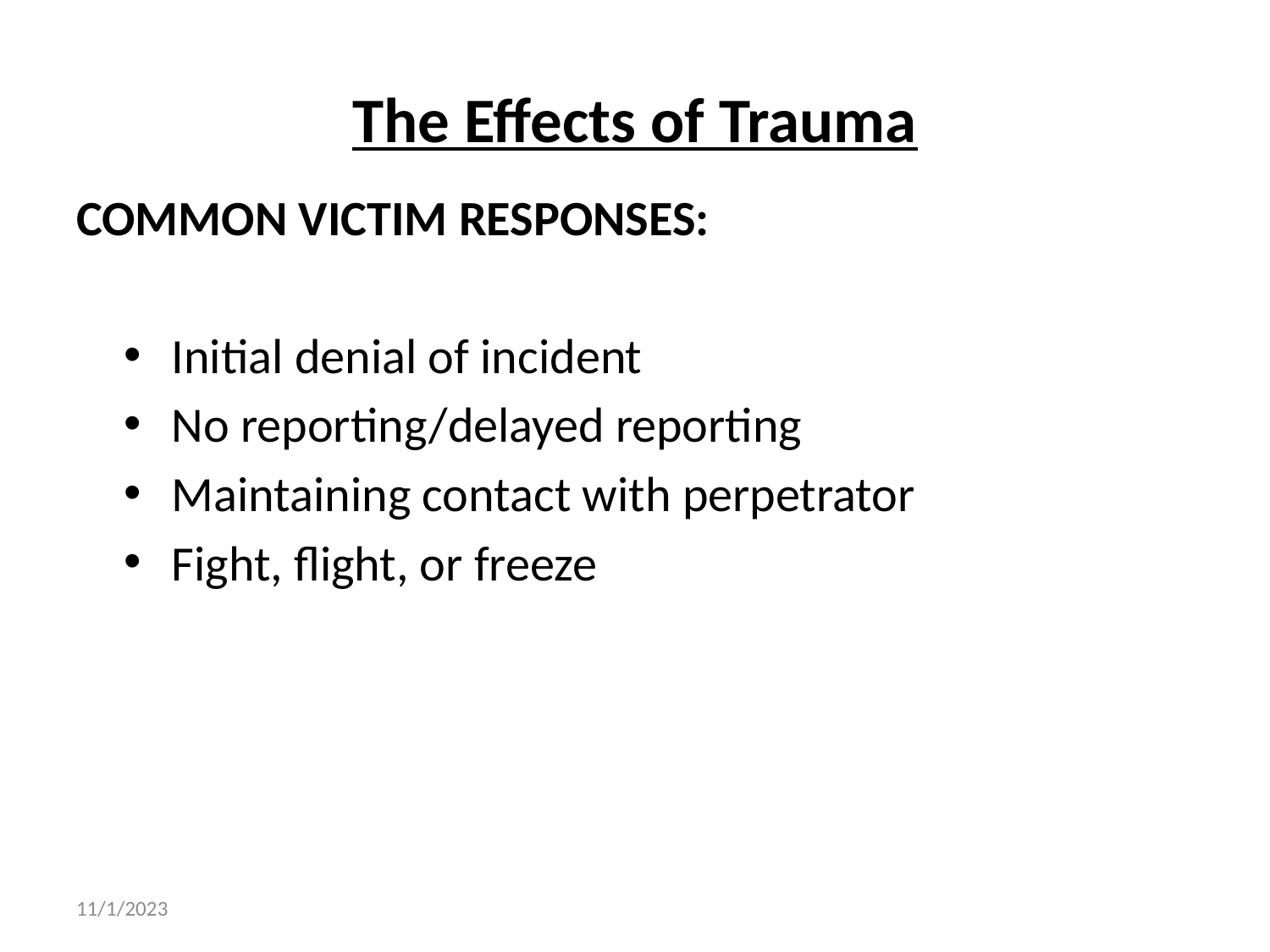

# The Effects of Trauma
COMMON VICTIM RESPONSES:

Initial denial of incident
No reporting/delayed reporting
Maintaining contact with perpetrator
Fight, flight, or freeze

11/1/2023